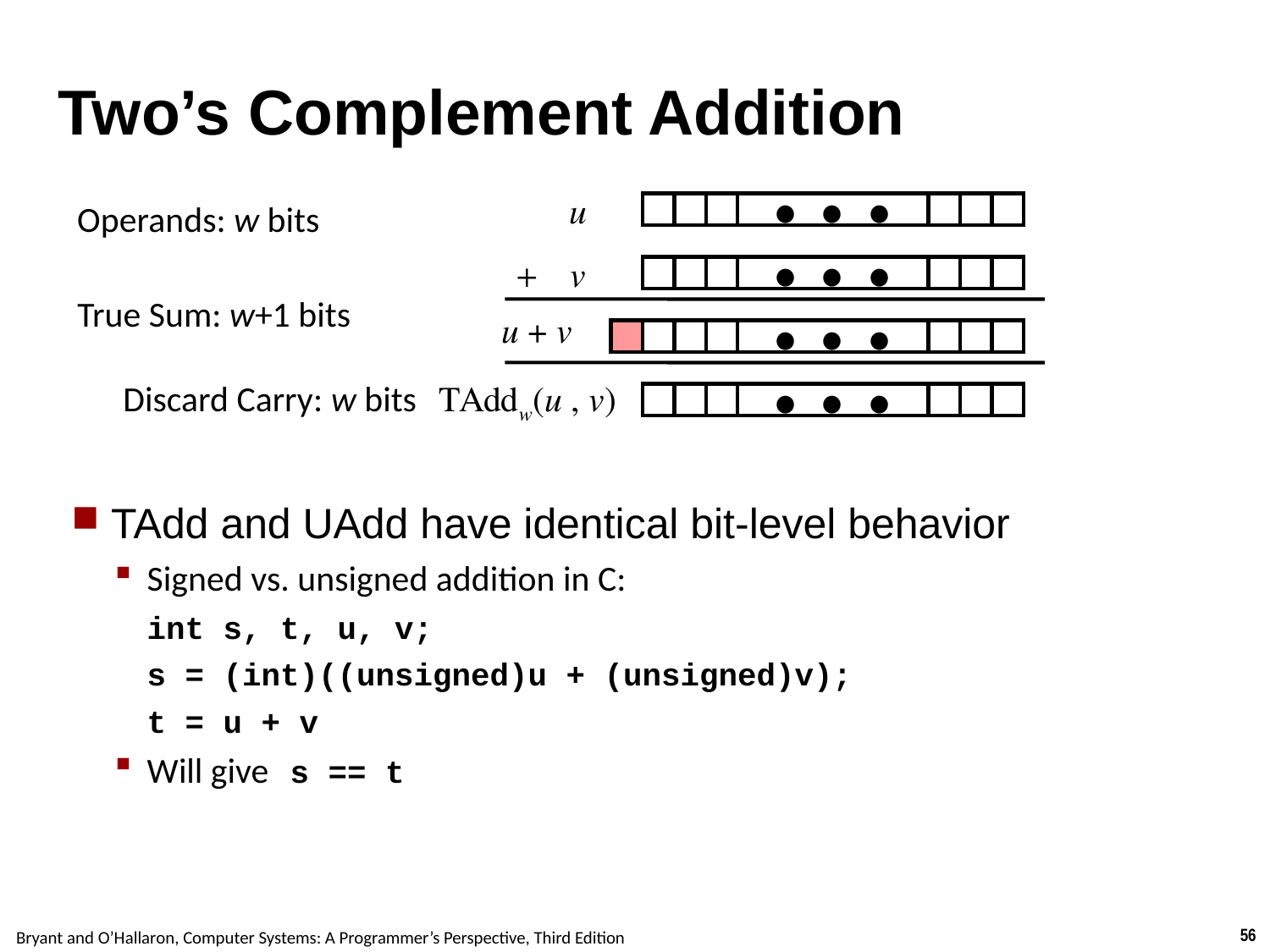

# Two’s Complement Addition
u
Operands: w bits

• • •

+
v

• • •

True Sum: w+1 bits

u + v

• • •

Discard Carry: w bits
TAddw(u , v)

• • •

TAdd and UAdd have identical bit-level behavior
Signed vs. unsigned addition in C:
	int s, t, u, v;
	s = (int)((unsigned)u + (unsigned)v);
 	t = u + v
Will give s == t